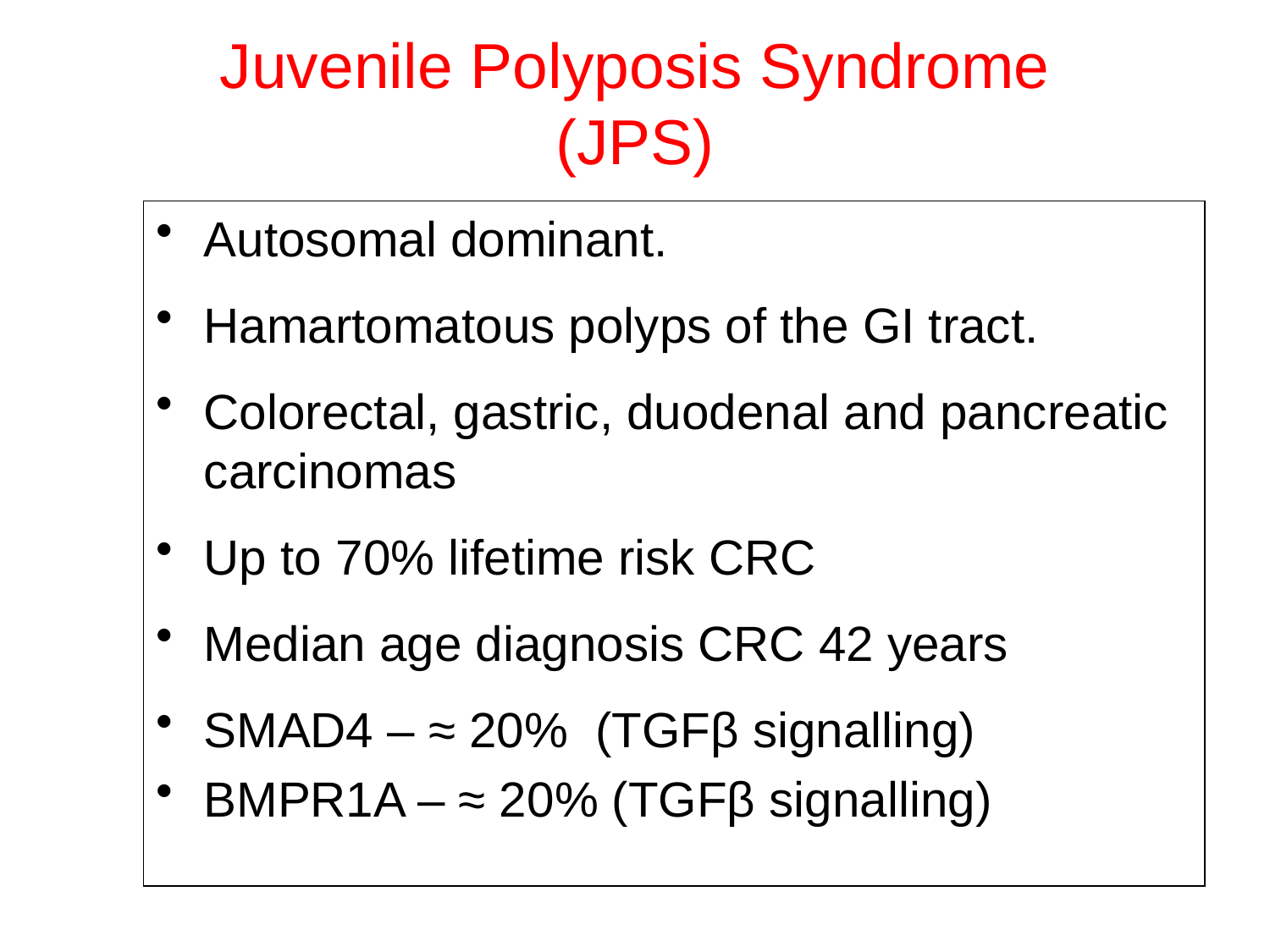

Juvenile Polyposis Syndrome (JPS)
Autosomal dominant.

Hamartomatous polyps of the GI tract.

Colorectal, gastric, duodenal and pancreatic carcinomas

Up to 70% lifetime risk CRC

Median age diagnosis CRC 42 years

SMAD4 – ≈ 20%  (TGFβ signalling)
BMPR1A – ≈ 20% (TGFβ signalling)